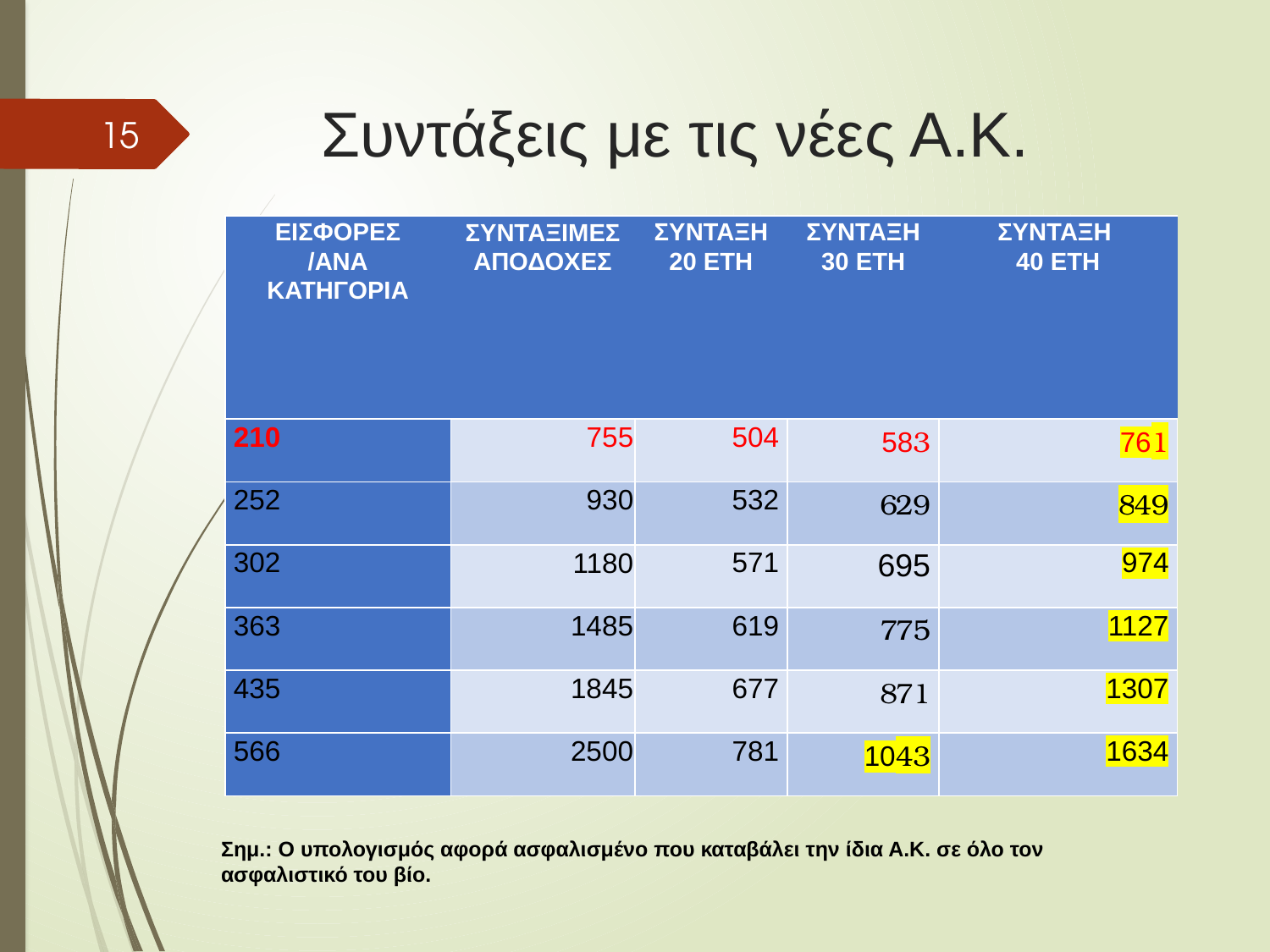

# Συντάξεις με τις νέες Α.Κ.
15
| ΕΙΣΦΟΡΕΣ /ΑΝΑ ΚΑΤΗΓΟΡΙΑ | ΣΥΝΤΑΞΙΜΕΣ ΑΠΟΔΟΧΕΣ | ΣΥΝΤΑΞΗ 20 ΕΤΗ | ΣΥΝΤΑΞΗ 30 ΕΤΗ | ΣΥΝΤΑΞΗ 40 ΕΤΗ |
| --- | --- | --- | --- | --- |
| 210 | 755 | 504 | 583 | 761 |
| 252 | 930 | 532 | 629 | 849 |
| 302 | 1180 | 571 | 695 | 974 |
| 363 | 1485 | 619 | 775 | 1127 |
| 435 | 1845 | 677 | 871 | 1307 |
| 566 | 2500 | 781 | 1043 | 1634 |

Σημ.: Ο υπολογισμός αφορά ασφαλισμένο που καταβάλει την ίδια Α.Κ. σε όλο τον ασφαλιστικό του βίο.